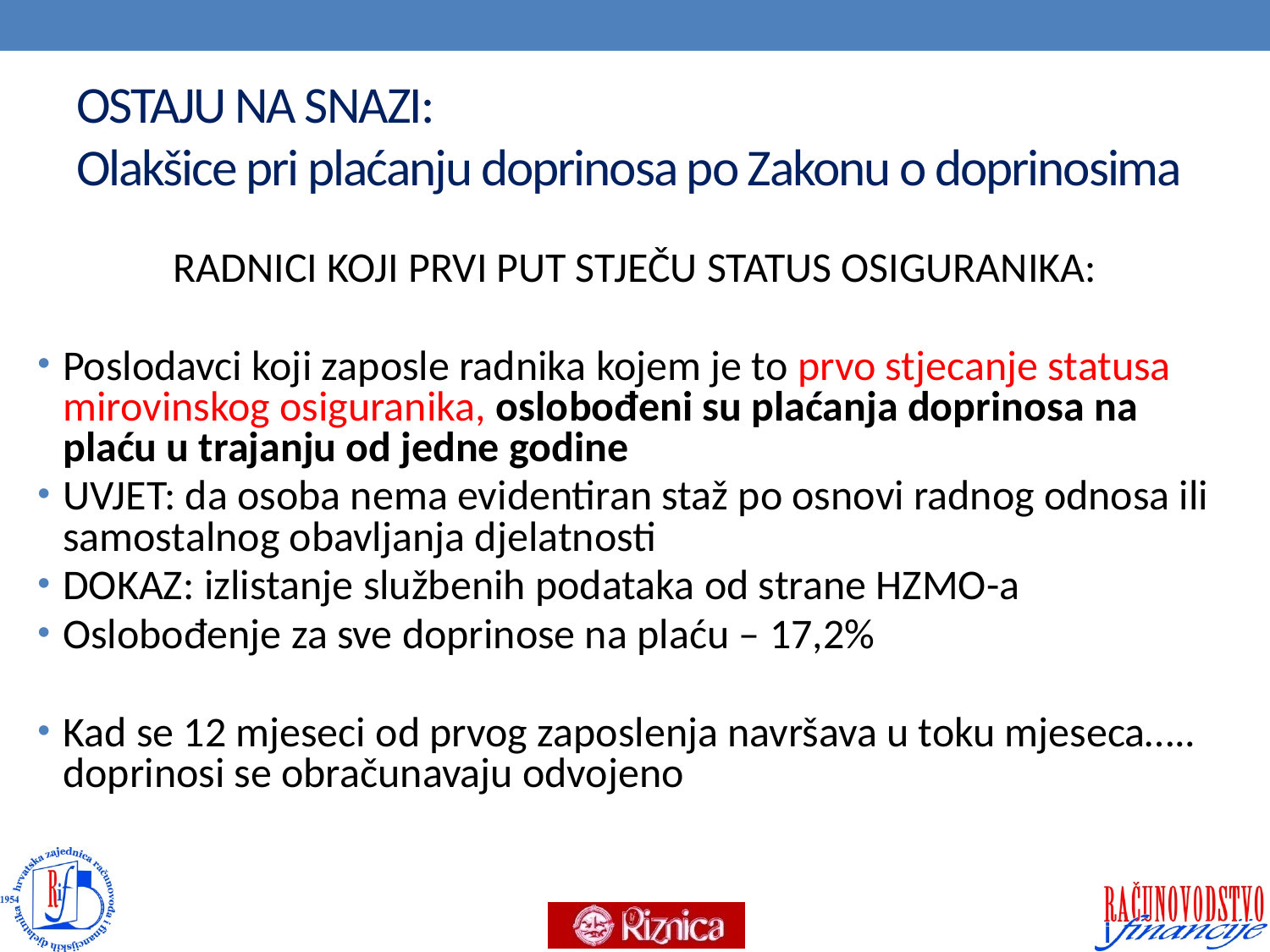

# OSTAJU NA SNAZI: Olakšice pri plaćanju doprinosa po Zakonu o doprinosima
RADNICI KOJI PRVI PUT STJEČU STATUS OSIGURANIKA:

Poslodavci koji zaposle radnika kojem je to prvo stjecanje statusa mirovinskog osiguranika, oslobođeni su plaćanja doprinosa na plaću u trajanju od jedne godine
UVJET: da osoba nema evidentiran staž po osnovi radnog odnosa ili samostalnog obavljanja djelatnosti
DOKAZ: izlistanje službenih podataka od strane HZMO-a
Oslobođenje za sve doprinose na plaću – 17,2%

Kad se 12 mjeseci od prvog zaposlenja navršava u toku mjeseca….. doprinosi se obračunavaju odvojeno